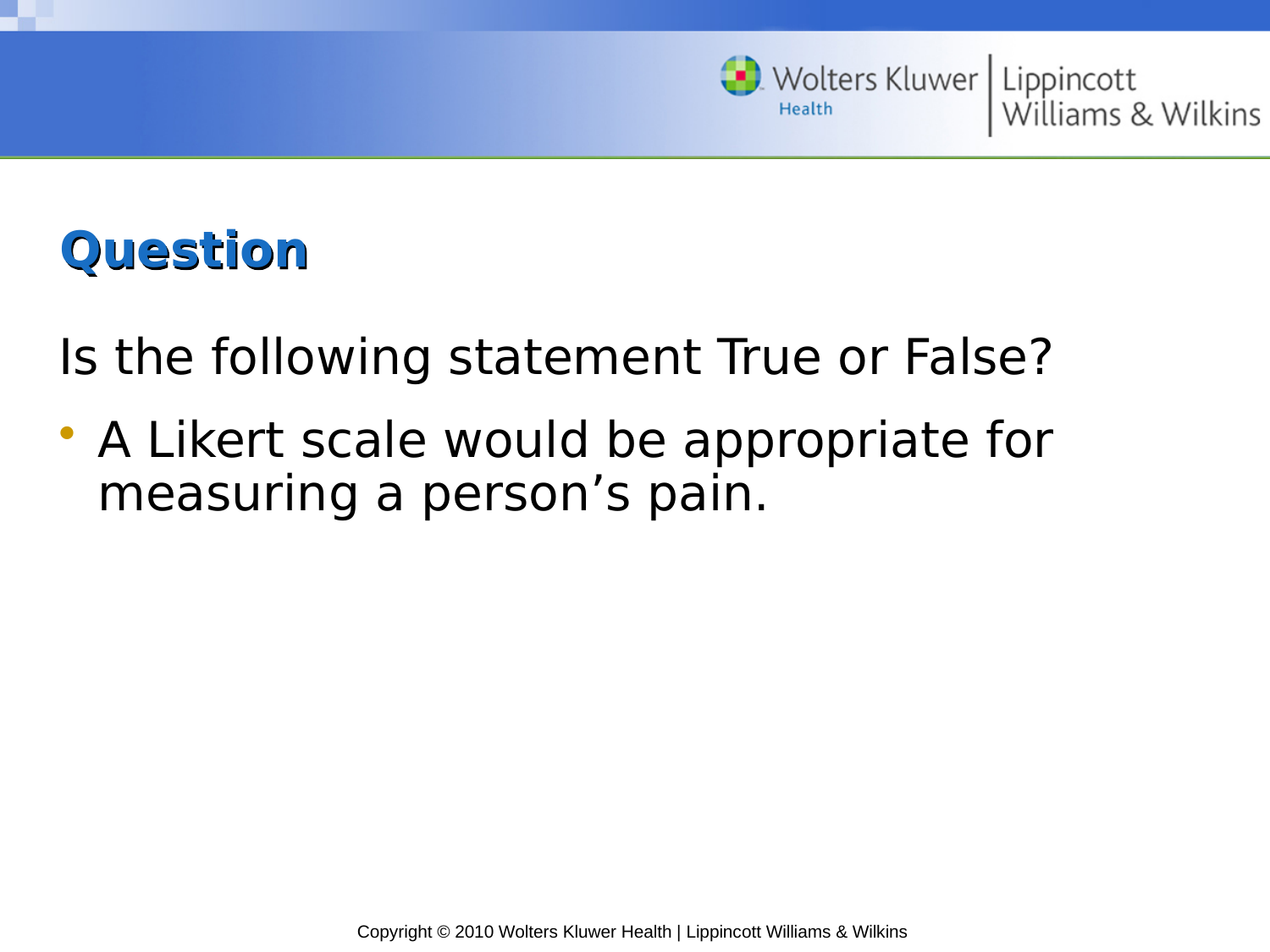

# Question
Is the following statement True or False?
A Likert scale would be appropriate for measuring a person’s pain.